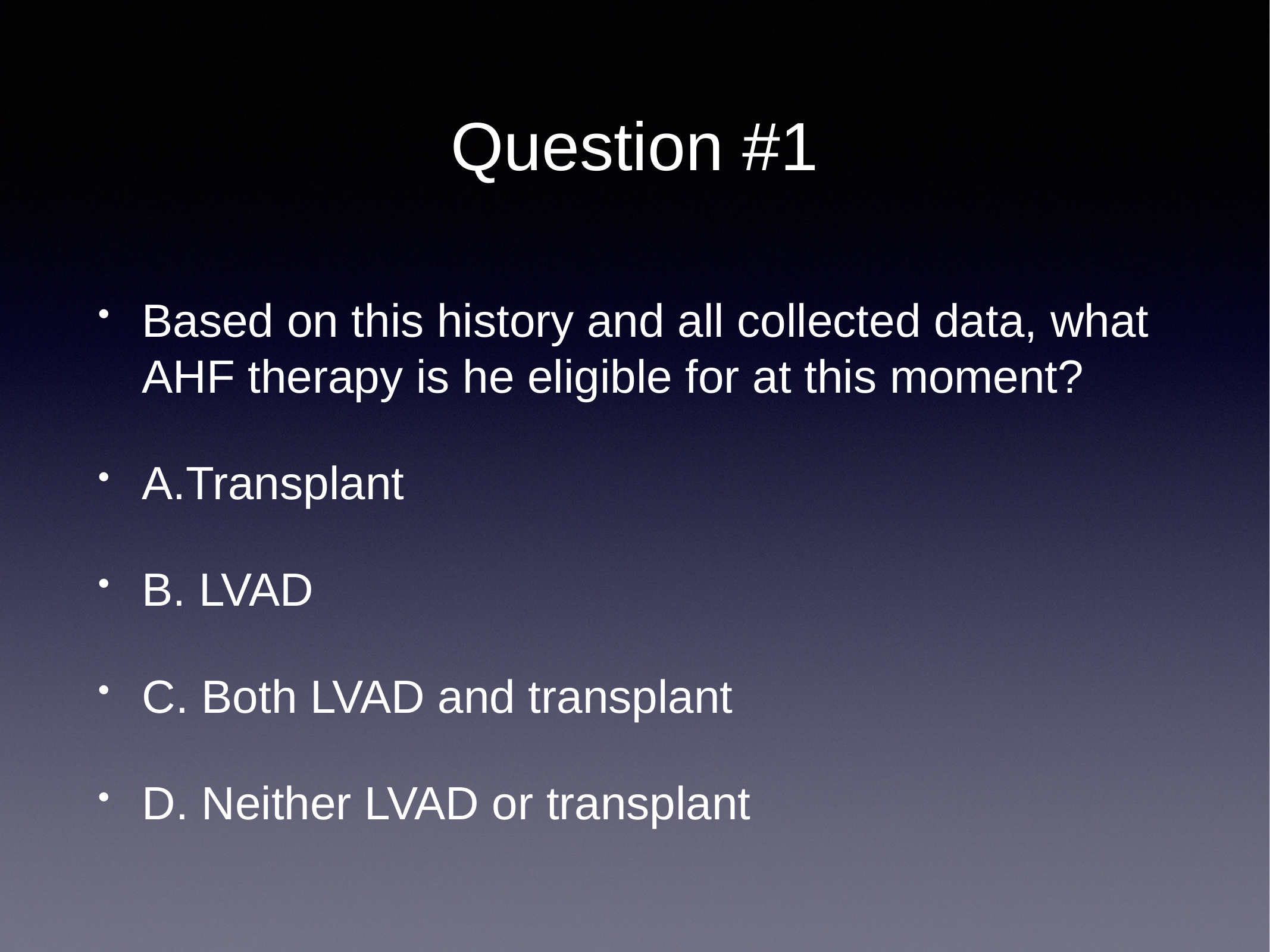

# Question #1
Based on this history and all collected data, what AHF therapy is he eligible for at this moment?
A.Transplant
B. LVAD
C. Both LVAD and transplant
D. Neither LVAD or transplant